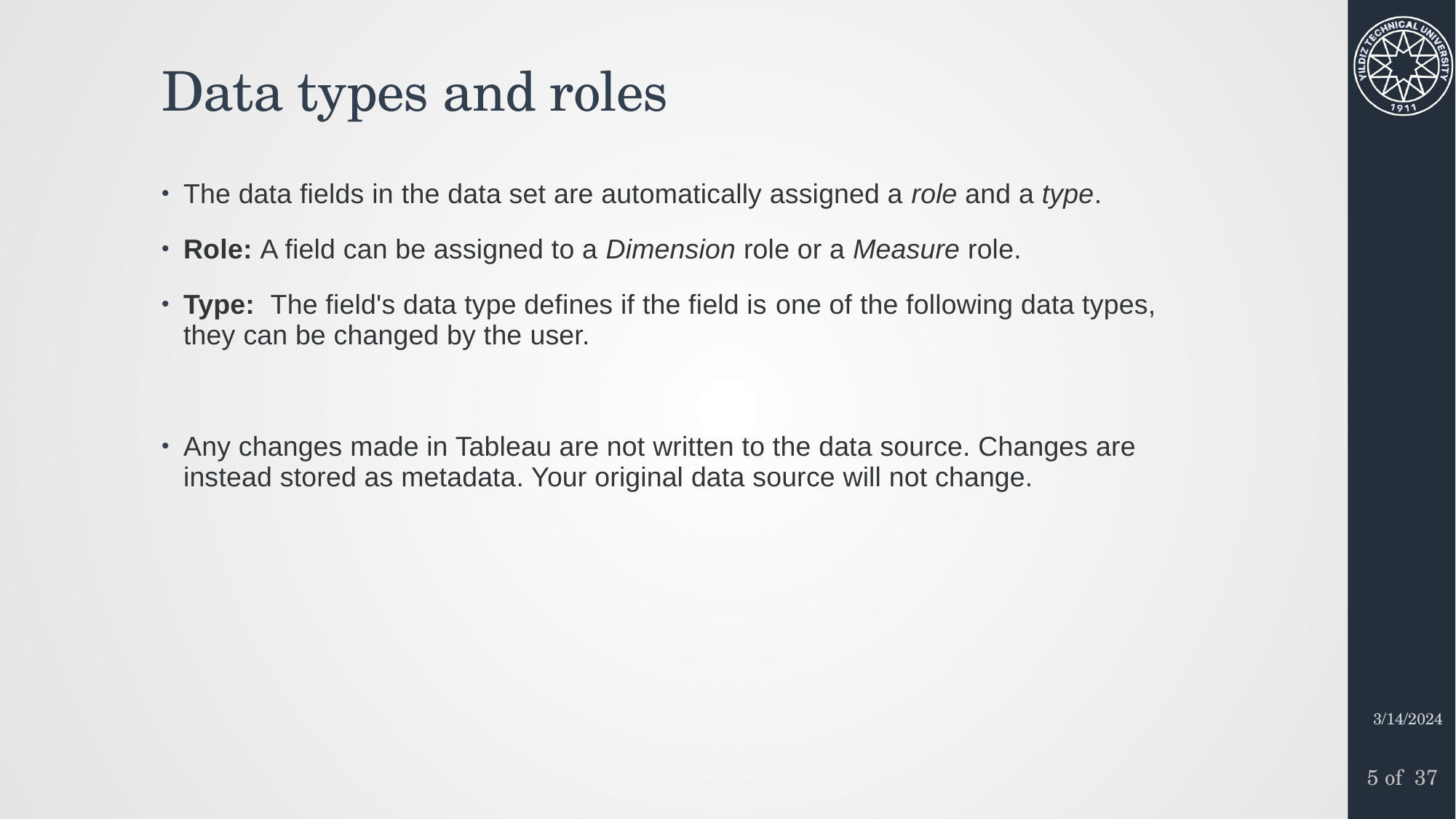

# Data types and roles
The data fields in the data set are automatically assigned a role and a type.
Role: A field can be assigned to a Dimension role or a Measure role.
Type:  The field's data type defines if the field is one of the following data types, they can be changed by the user.

Any changes made in Tableau are not written to the data source. Changes are instead stored as metadata. Your original data source will not change.
3/14/2024